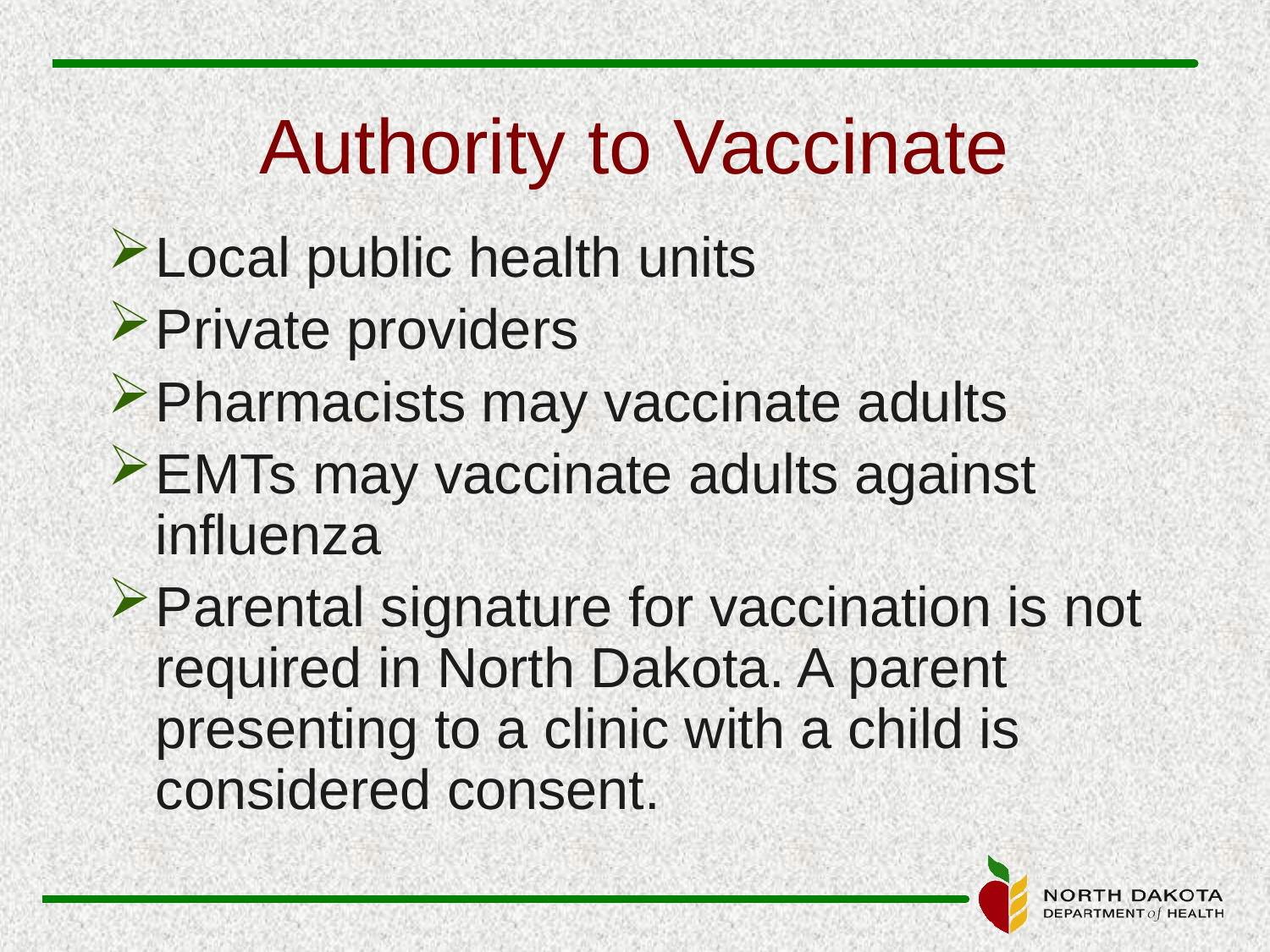

# Authority to Vaccinate
Local public health units
Private providers
Pharmacists may vaccinate adults
EMTs may vaccinate adults against influenza
Parental signature for vaccination is not required in North Dakota. A parent presenting to a clinic with a child is considered consent.